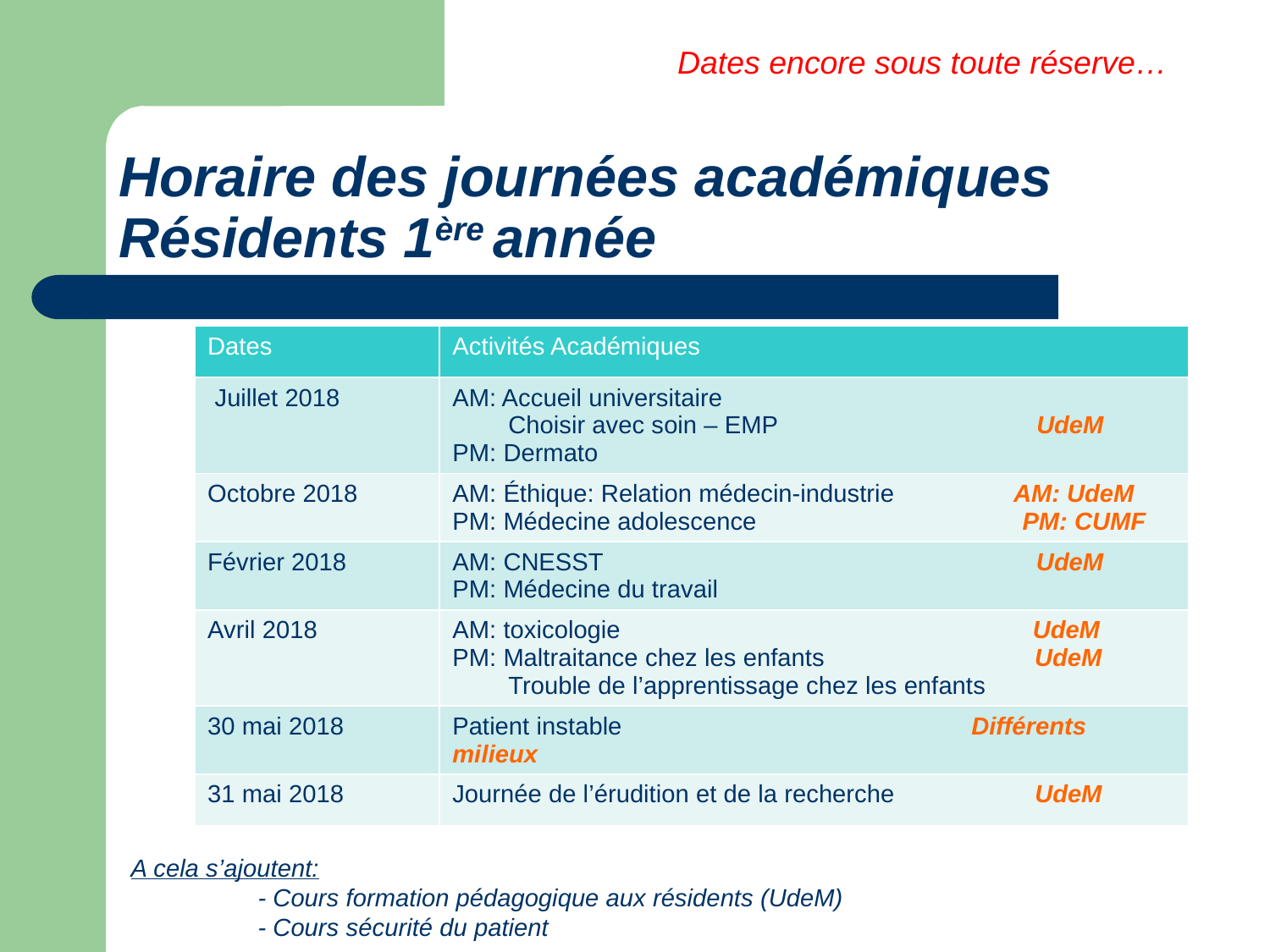

Dates encore sous toute réserve…
# Horaire des journées académiques Résidents 1ère année
| Dates | Activités Académiques |
| --- | --- |
| Juillet 2018 | AM: Accueil universitaire Choisir avec soin – EMP UdeM PM: Dermato |
| Octobre 2018 | AM: Éthique: Relation médecin-industrie AM: UdeM PM: Médecine adolescence PM: CUMF |
| Février 2018 | AM: CNESST UdeM PM: Médecine du travail |
| Avril 2018 | AM: toxicologie UdeM PM: Maltraitance chez les enfants UdeM Trouble de l’apprentissage chez les enfants |
| 30 mai 2018 | Patient instable Différents milieux |
| 31 mai 2018 | Journée de l’érudition et de la recherche UdeM |
A cela s’ajoutent:
	- Cours formation pédagogique aux résidents (UdeM)
	- Cours sécurité du patient